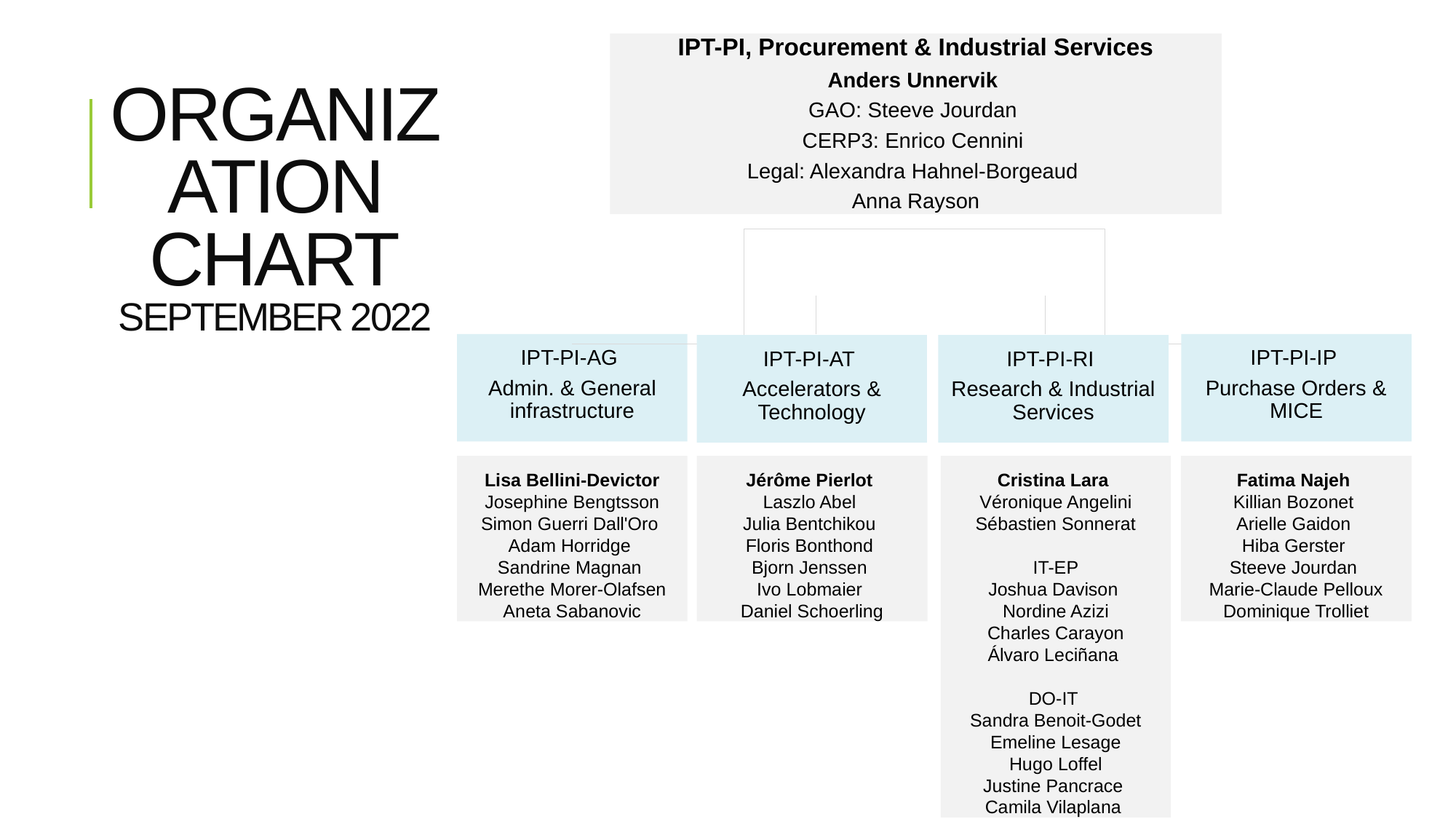

IPT-PI, Procurement & Industrial Services
Anders Unnervik
GAO: Steeve Jourdan
CERP3: Enrico Cennini
Legal: Alexandra Hahnel-Borgeaud
Anna Rayson
# Organization Chart September 2022
IPT-PI-AG
Admin. & General infrastructure
IPT-PI-IP
Purchase Orders & MICE
IPT-PI-AT
Accelerators & Technology
IPT-PI-RI
Research & Industrial Services
Lisa Bellini-Devictor Josephine Bengtsson
Simon Guerri Dall'Oro
Adam Horridge
Sandrine Magnan
Merethe Morer-Olafsen Aneta Sabanovic
Jérôme Pierlot
Laszlo Abel
Julia Bentchikou
Floris Bonthond
Bjorn Jenssen
Ivo Lobmaier
Daniel Schoerling
Cristina Lara
Véronique Angelini
Sébastien Sonnerat

IT-EP
Joshua Davison
Nordine Azizi
Charles Carayon
Álvaro Leciñana

DO-IT
Sandra Benoit-Godet
Emeline Lesage
 Hugo Loffel
Justine Pancrace
Camila Vilaplana
Fatima Najeh
Killian Bozonet
Arielle Gaidon
Hiba Gerster
Steeve Jourdan
Marie-Claude Pelloux Dominique Trolliet